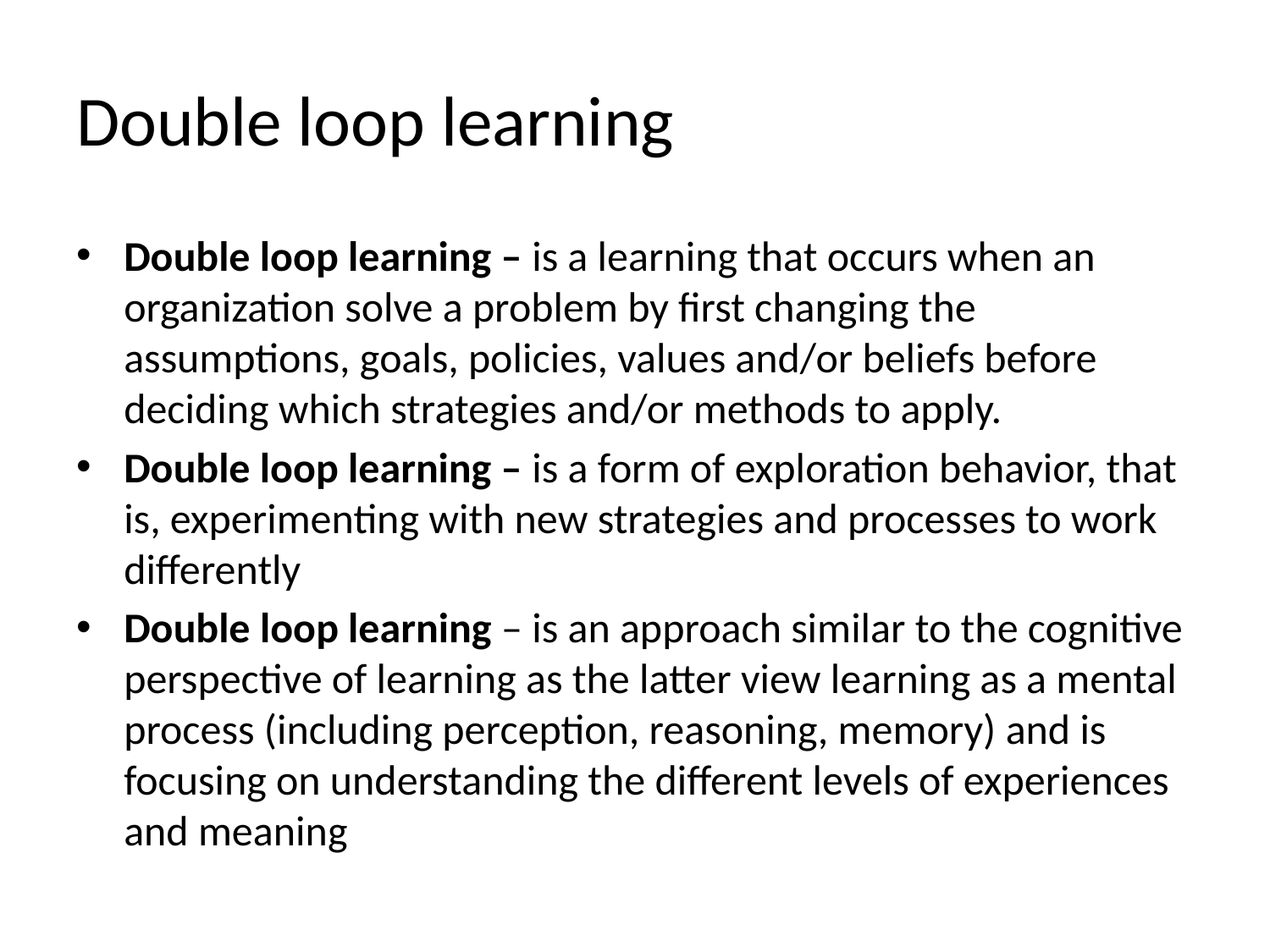

# Double loop learning
Double loop learning – is a learning that occurs when an organization solve a problem by first changing the assumptions, goals, policies, values and/or beliefs before deciding which strategies and/or methods to apply.
Double loop learning – is a form of exploration behavior, that is, experimenting with new strategies and processes to work differently
Double loop learning – is an approach similar to the cognitive perspective of learning as the latter view learning as a mental process (including perception, reasoning, memory) and is focusing on understanding the different levels of experiences and meaning